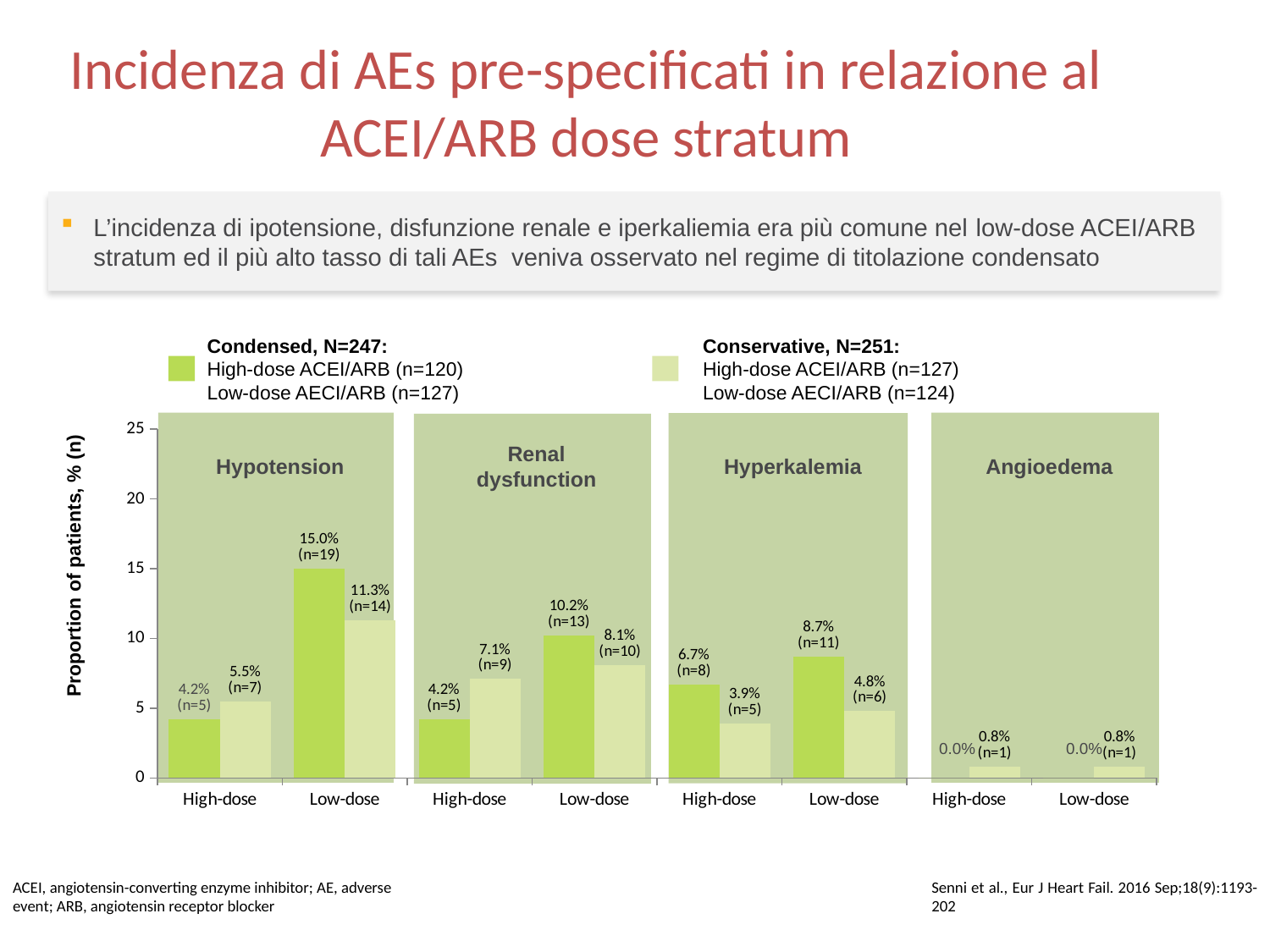

Incidenza di AEs pre-specificati in relazione al ACEI/ARB dose stratum
L’incidenza di ipotensione, disfunzione renale e iperkaliemia era più comune nel low-dose ACEI/ARB stratum ed il più alto tasso di tali AEs  veniva osservato nel regime di titolazione condensato
Condensed, N=247:
High-dose ACEI/ARB (n=120)
Low-dose AECI/ARB (n=127)
Conservative, N=251:
High-dose ACEI/ARB (n=127)
Low-dose AECI/ARB (n=124)

### Chart

| Category | Condensed (n=247) | Conservative (n=251) |
|---|---|---|
| High-dose | 4.2 | 5.5 |
| Low-dose | 15.0 | 11.3 |
| High-dose | 4.2 | 7.1 |
| Low-dose | 10.2 | 8.1 |
| High-dose | 6.7 | 3.9 |
| Low-dose | 8.700000000000001 | 4.8 |
| High-dose | 0.0 | 0.8 |
| Low-dose | 0.0 | 0.8 |

Proportion of patients, % (n)
Hypotension
Renal dysfunction
Hyperkalemia
Angioedema
0.0%
0.0%
Senni et al., Eur J Heart Fail. 2016 Sep;18(9):1193-202
ACEI, angiotensin-converting enzyme inhibitor; AE, adverse event; ARB, angiotensin receptor blocker